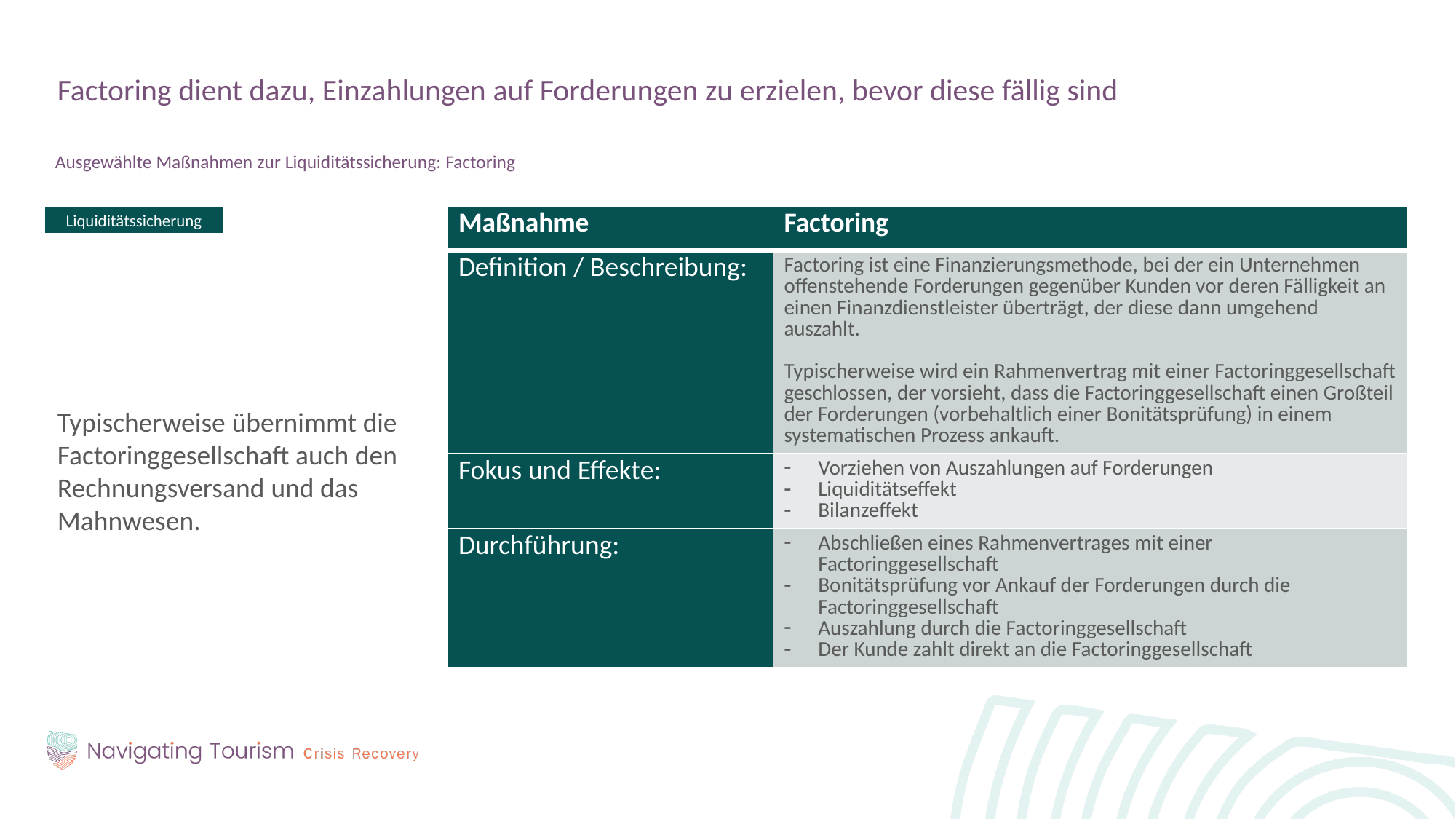

Factoring dient dazu, Einzahlungen auf Forderungen zu erzielen, bevor diese fällig sind
Ausgewählte Maßnahmen zur Liquiditätssicherung: Factoring
Typischerweise übernimmt die Factoringgesellschaft auch den Rechnungsversand und das Mahnwesen.
Liquiditätssicherung
| Maßnahme | Factoring |
| --- | --- |
| Definition / Beschreibung: | Factoring ist eine Finanzierungsmethode, bei der ein Unternehmen offenstehende Forderungen gegenüber Kunden vor deren Fälligkeit an einen Finanzdienstleister überträgt, der diese dann umgehend auszahlt. Typischerweise wird ein Rahmenvertrag mit einer Factoringgesellschaft geschlossen, der vorsieht, dass die Factoringgesellschaft einen Großteil der Forderungen (vorbehaltlich einer Bonitätsprüfung) in einem systematischen Prozess ankauft. |
| Fokus und Effekte: | Vorziehen von Auszahlungen auf Forderungen Liquiditätseffekt Bilanzeffekt |
| Durchführung: | Abschließen eines Rahmenvertrages mit einer Factoringgesellschaft Bonitätsprüfung vor Ankauf der Forderungen durch die Factoringgesellschaft Auszahlung durch die Factoringgesellschaft Der Kunde zahlt direkt an die Factoringgesellschaft |